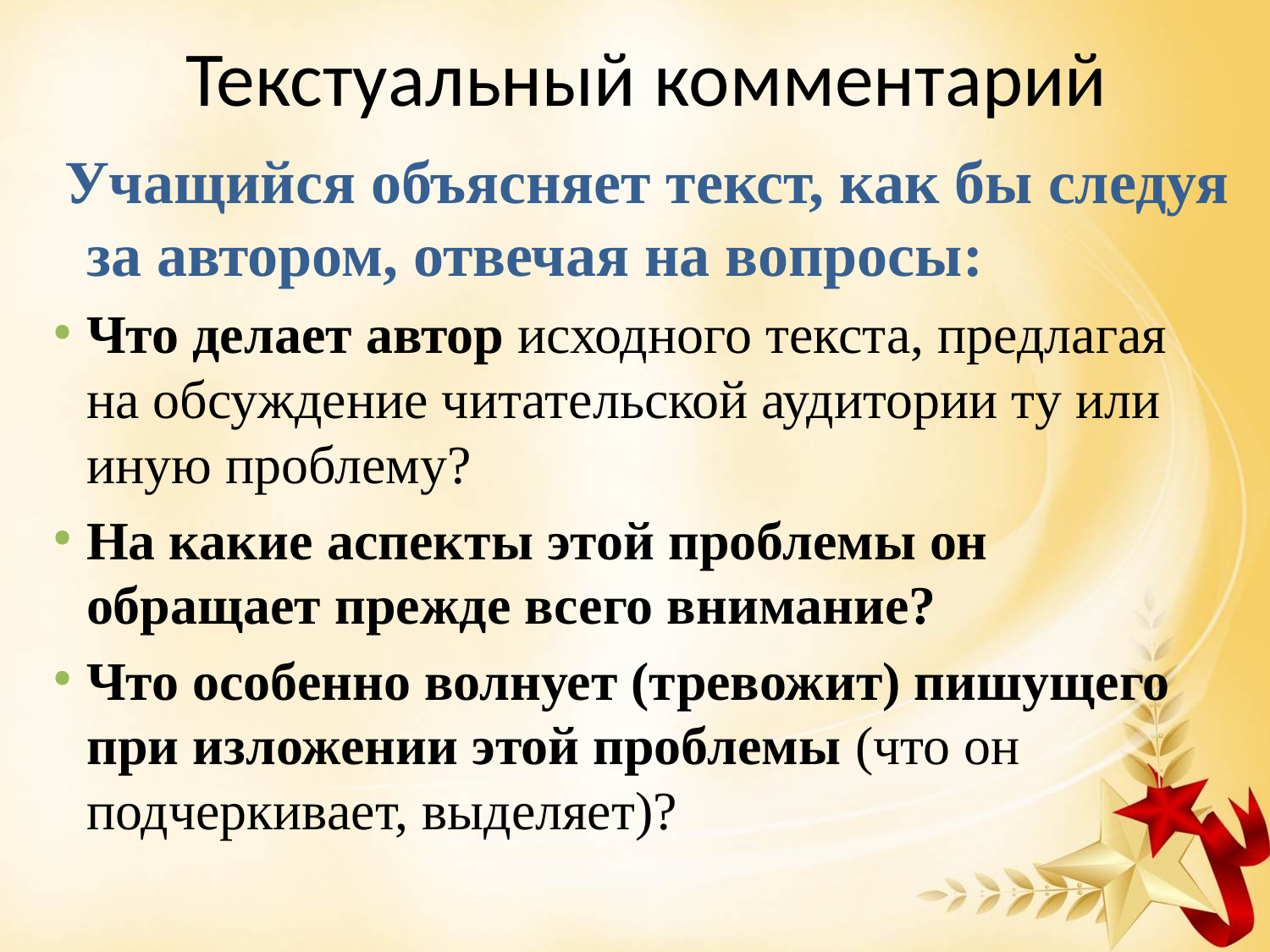

# Текстуальный комментарий
 Учащийся объясняет текст, как бы следуя за автором, отвечая на вопросы:
Что делает автор исходного текста, предлагая на обсуждение читательской аудитории ту или иную проблему?
На какие аспекты этой проблемы он обращает прежде всего внимание?
Что особенно волнует (тревожит) пишущего при изложении этой проблемы (что он подчеркивает, выделяет)?